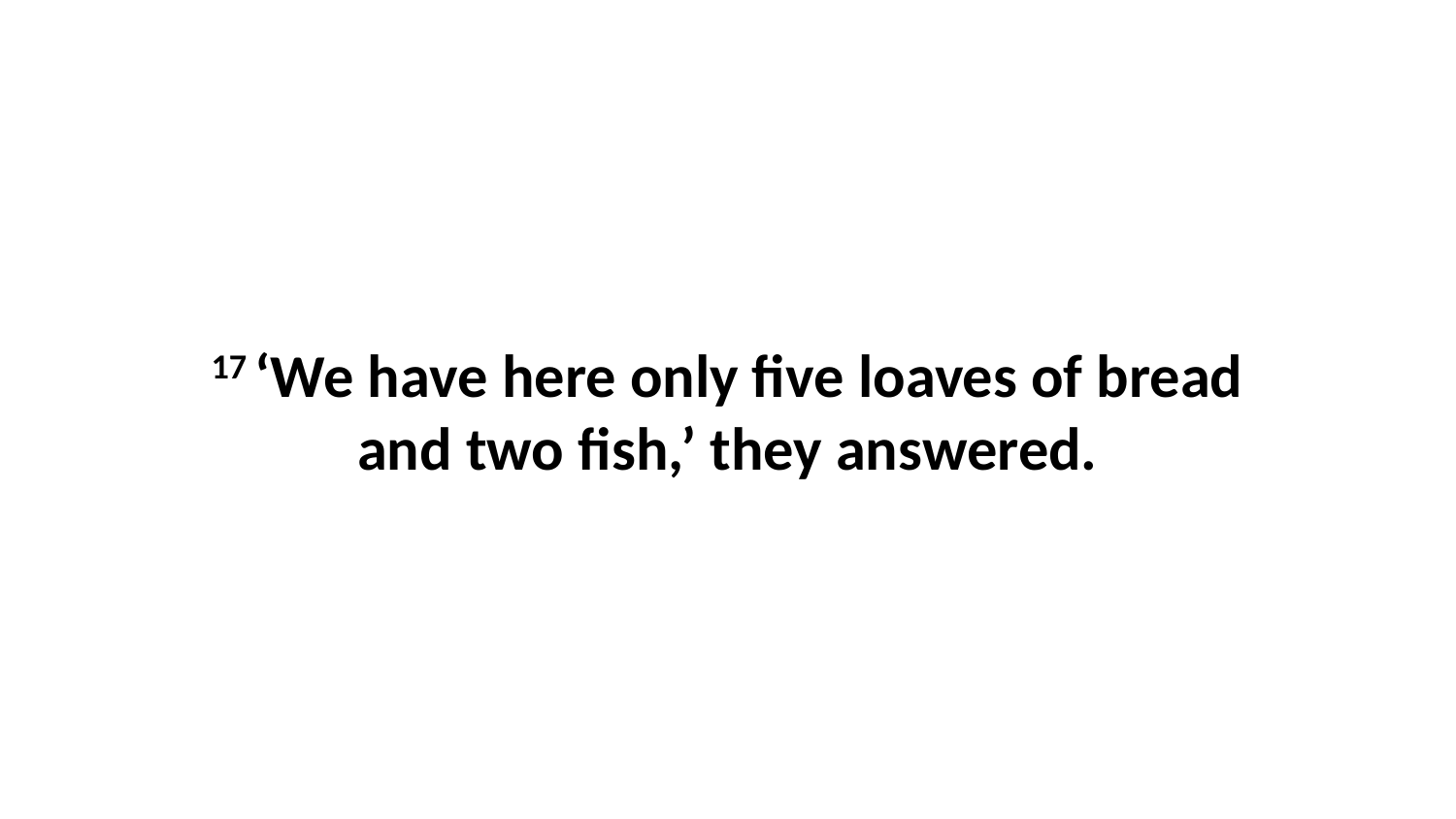

17 ‘We have here only five loaves of bread and two fish,’ they answered.